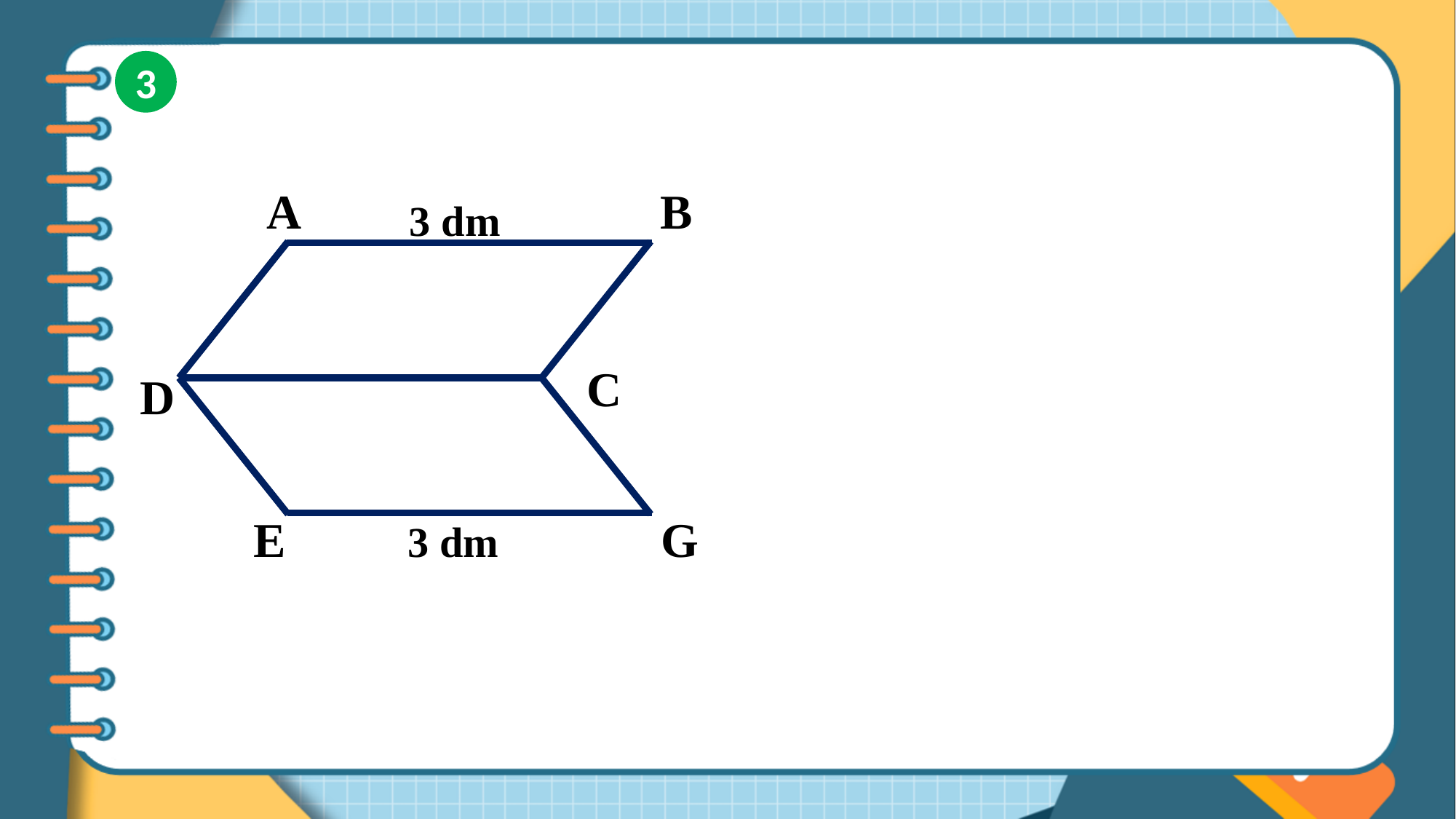

3

A
3 dm
B
D
C
G
3 dm
E
A
B
3 dm
C
D
E
G
3 dm